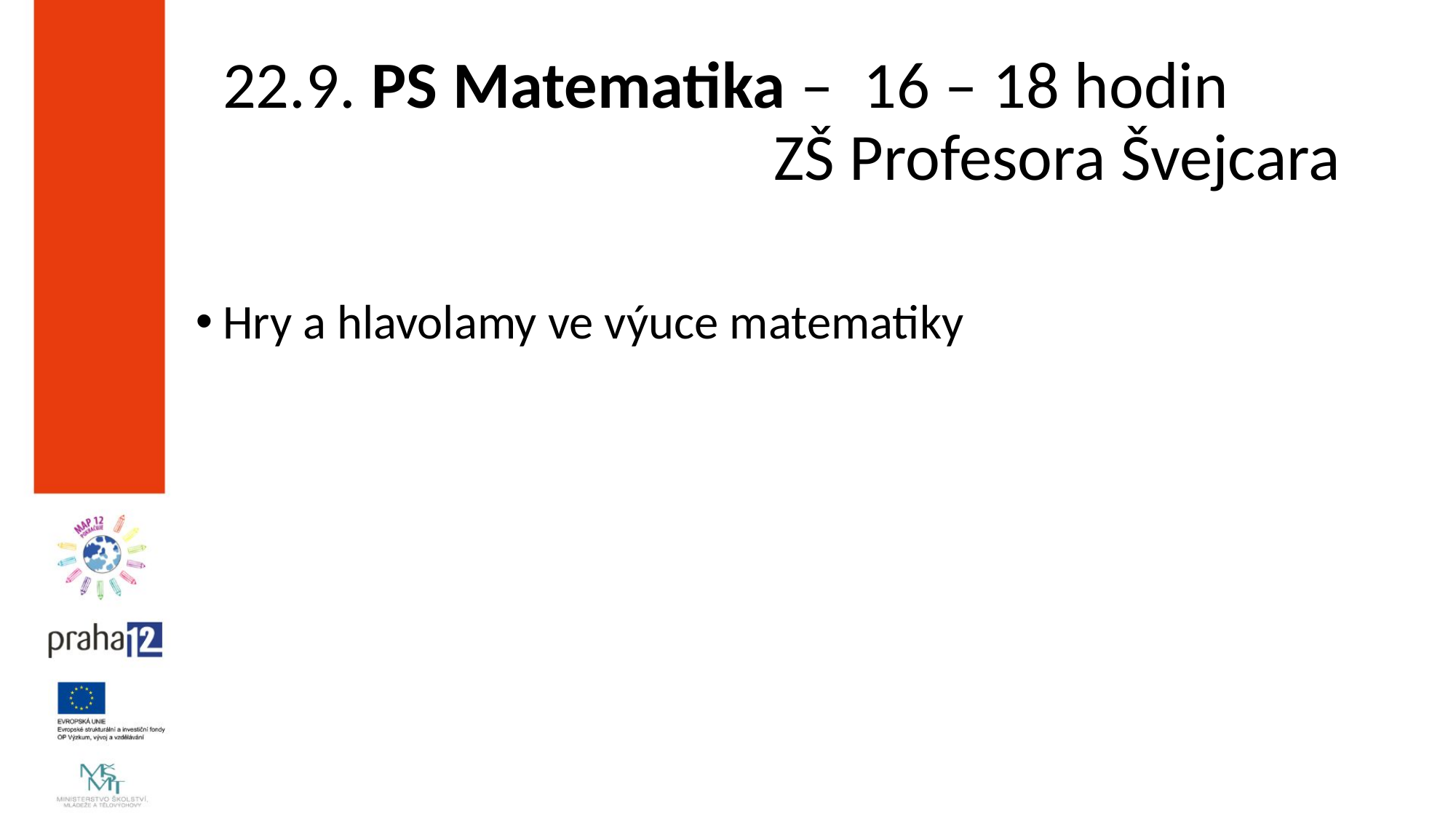

# 22.9. PS Matematika –  16 – 18 hodin ZŠ Profesora Švejcara

Hry a hlavolamy ve výuce matematiky